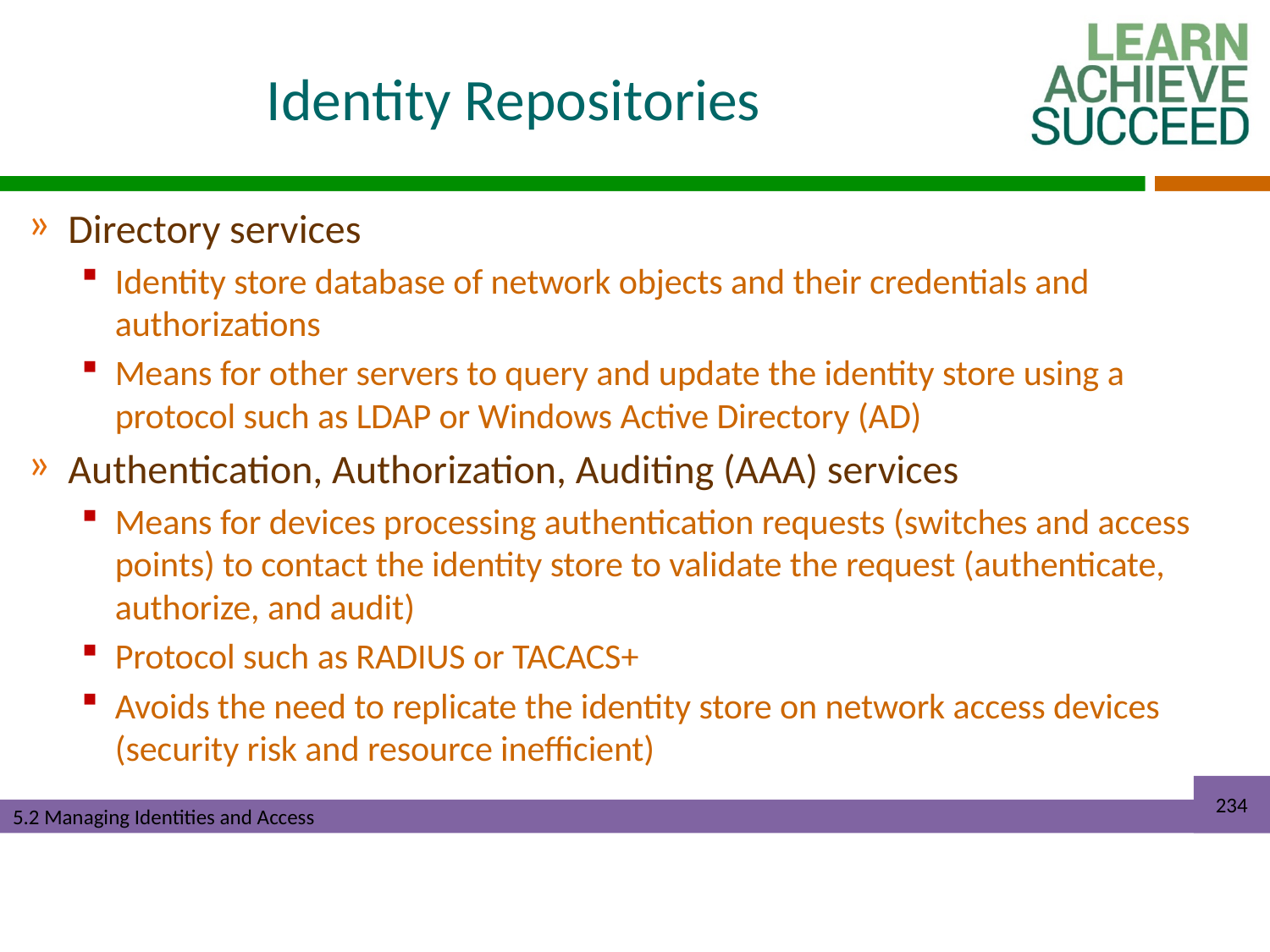

# Identity Repositories
Directory services
Identity store database of network objects and their credentials and authorizations
Means for other servers to query and update the identity store using a protocol such as LDAP or Windows Active Directory (AD)
Authentication, Authorization, Auditing (AAA) services
Means for devices processing authentication requests (switches and access points) to contact the identity store to validate the request (authenticate, authorize, and audit)
Protocol such as RADIUS or TACACS+
Avoids the need to replicate the identity store on network access devices (security risk and resource inefficient)

234
5.2 Managing Identities and Access